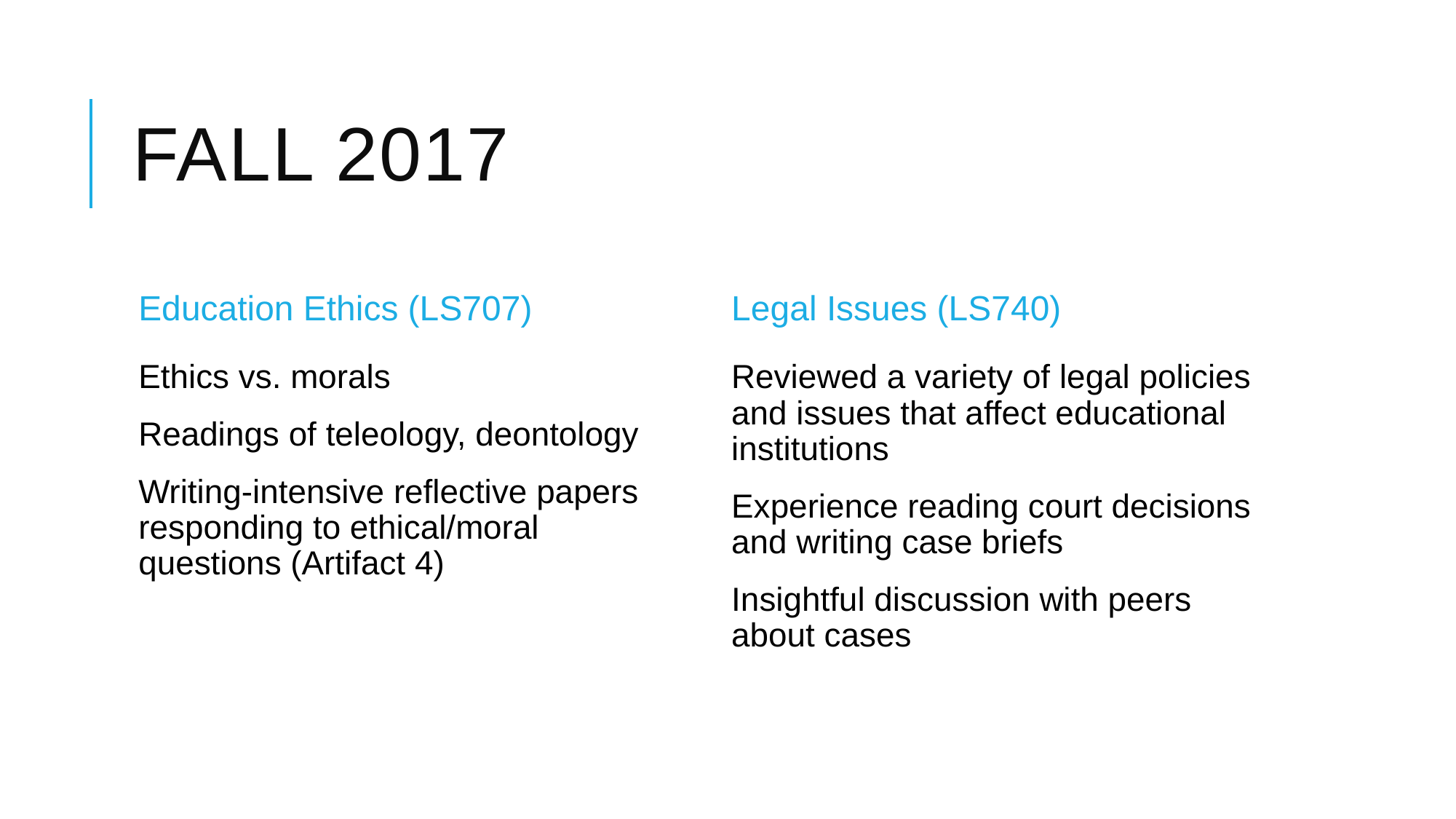

# Fall 2017
Education Ethics (LS707)
Legal Issues (LS740)
Ethics vs. morals
Readings of teleology, deontology
Writing-intensive reflective papers responding to ethical/moral questions (Artifact 4)
Reviewed a variety of legal policies and issues that affect educational institutions
Experience reading court decisions and writing case briefs
Insightful discussion with peers about cases